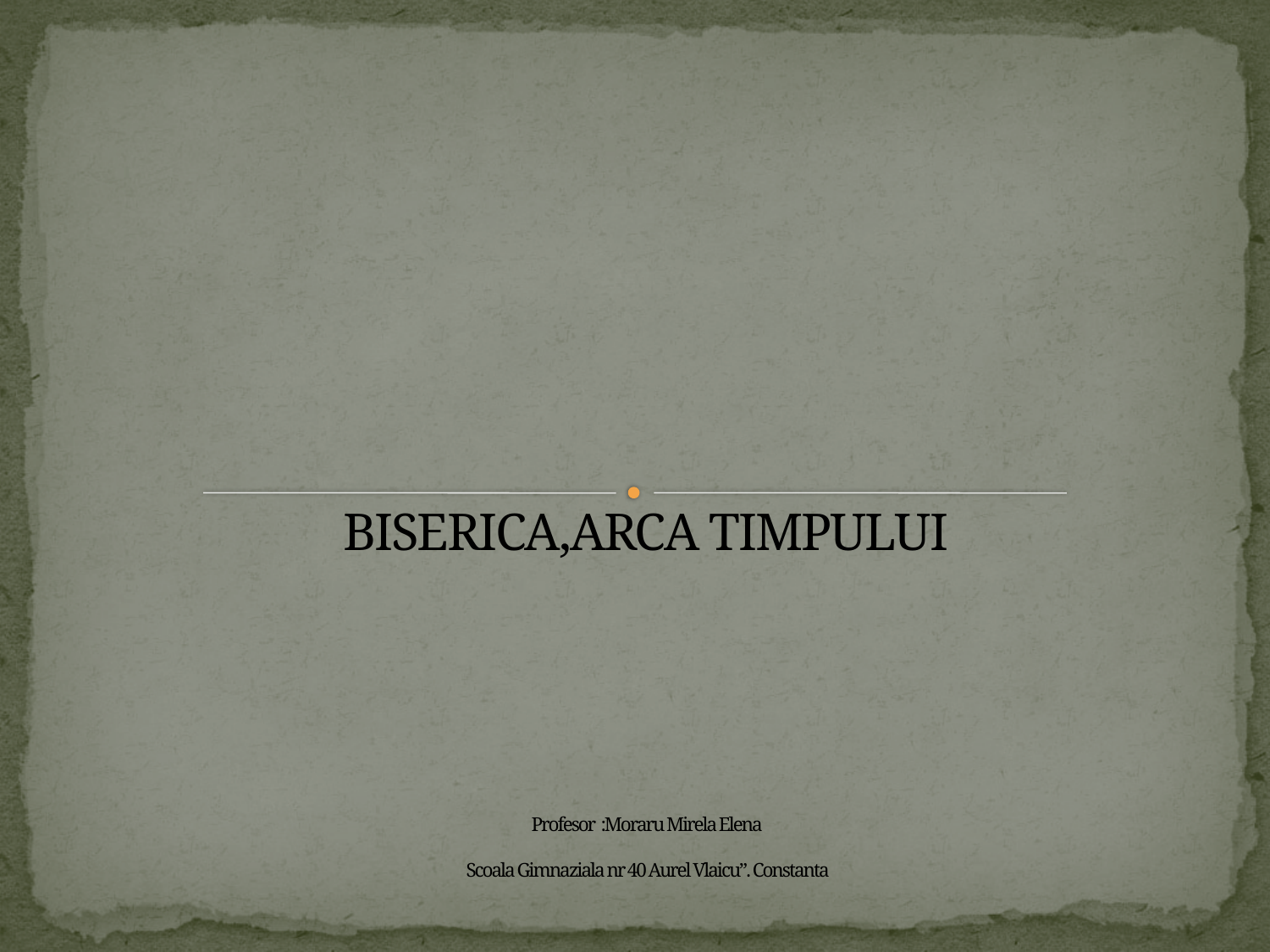

# BISERICA,ARCA TIMPULUI Profesor  :Moraru Mirela Elena Scoala Gimnaziala nr 40 Aurel Vlaicu”. Constanta